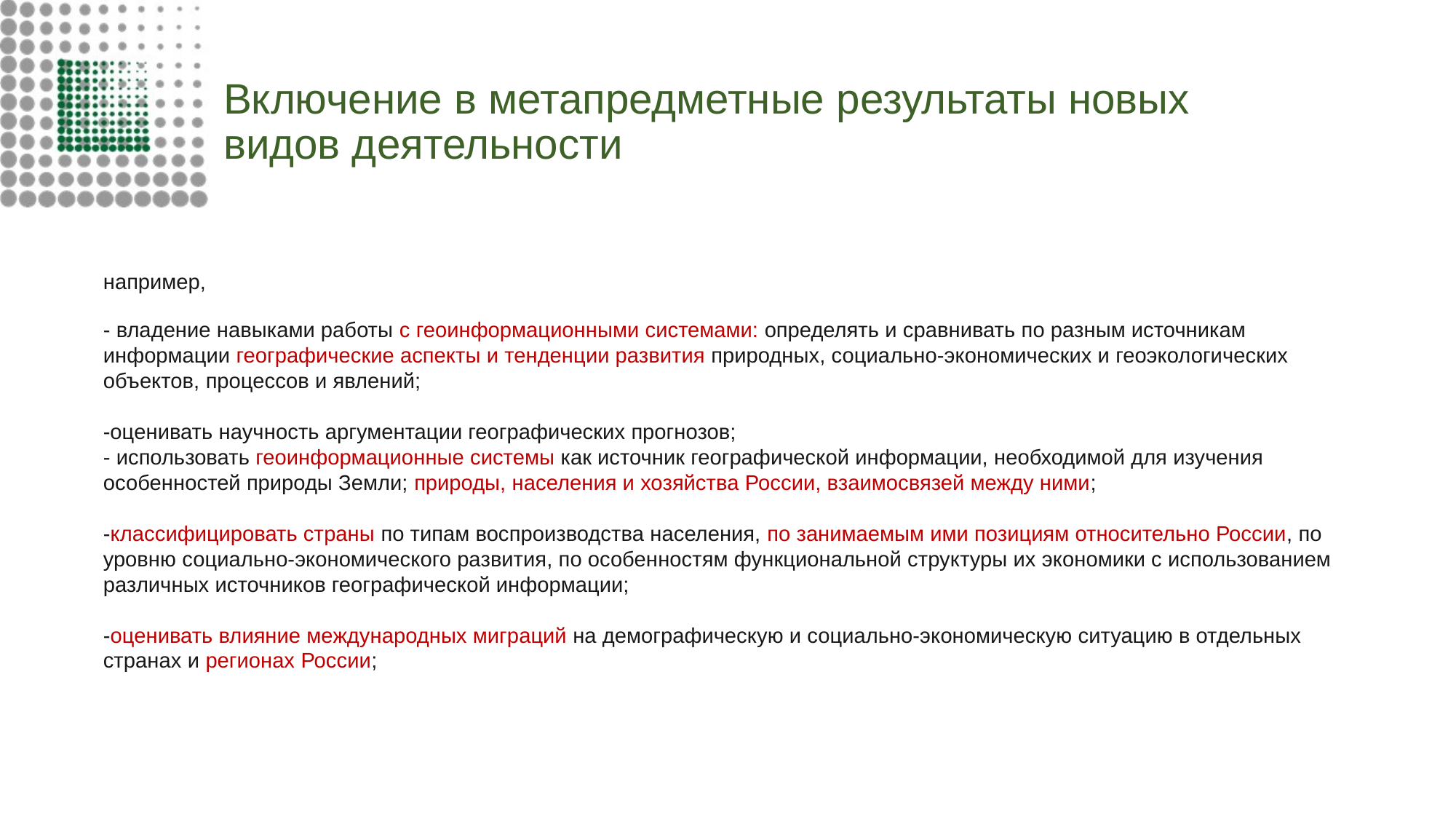

# Включение в метапредметные результаты новых видов деятельности
например,
- владение навыками работы с геоинформационными системами: определять и сравнивать по разным источникам информации географические аспекты и тенденции развития природных, социально-экономических и геоэкологических объектов, процессов и явлений;

-оценивать научность аргументации географических прогнозов;
- использовать геоинформационные системы как источник географической информации, необходимой для изучения особенностей природы Земли; природы, населения и хозяйства России, взаимосвязей между ними;

-классифицировать страны по типам воспроизводства населения, по занимаемым ими позициям относительно России, по уровню социально-экономического развития, по особенностям функциональной структуры их экономики с использованием различных источников географической информации;

-оценивать влияние международных миграций на демографическую и социально-экономическую ситуацию в отдельных странах и регионах России;